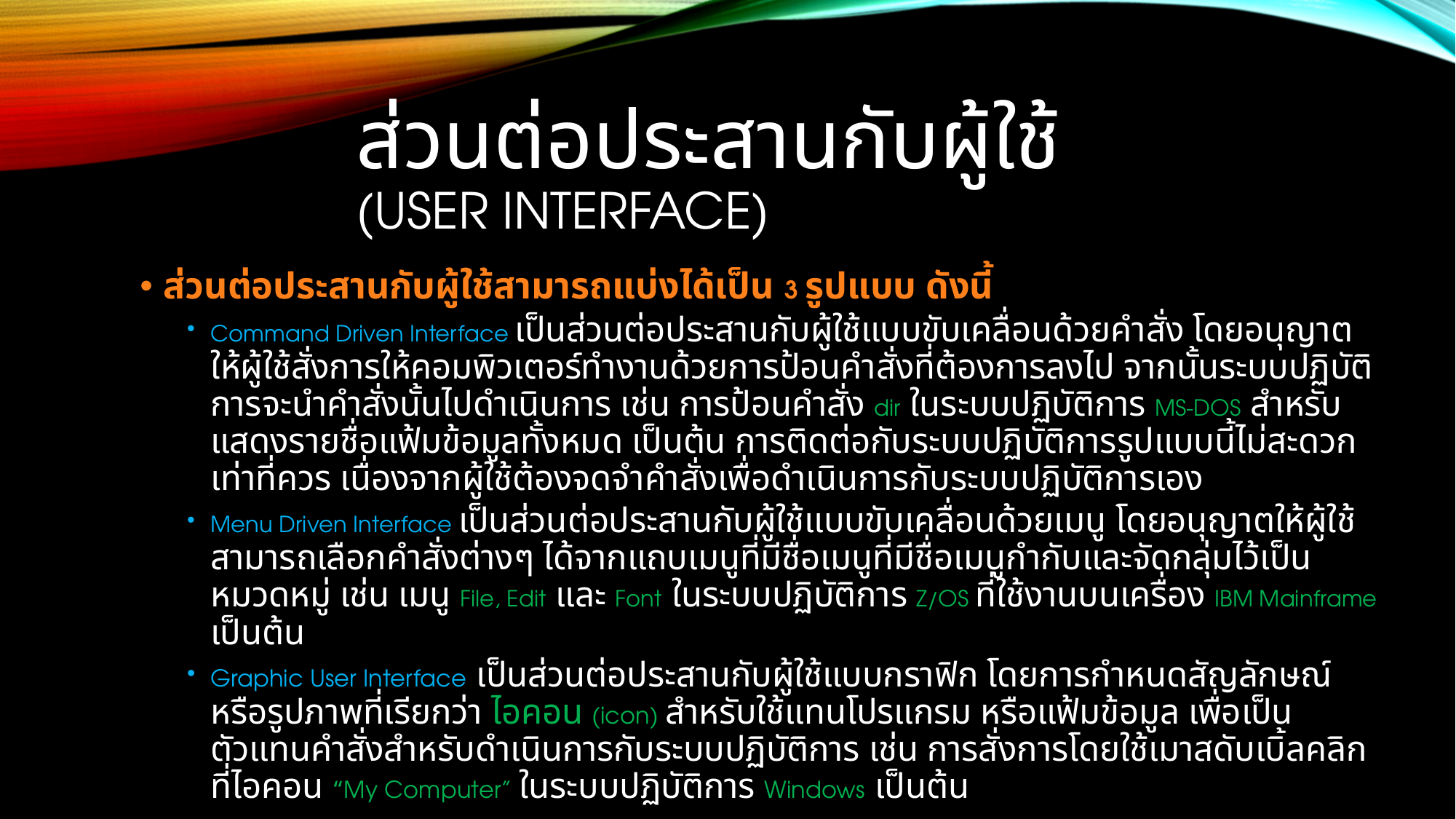

# ส่วนต่อประสานกับผู้ใช้ (User Interface)
ส่วนต่อประสานกับผู้ใช้สามารถแบ่งได้เป็น 3 รูปแบบ ดังนี้
Command Driven Interface เป็นส่วนต่อประสานกับผู้ใช้แบบขับเคลื่อนด้วยคำสั่ง โดยอนุญาตให้ผู้ใช้สั่งการให้คอมพิวเตอร์ทำงานด้วยการป้อนคำสั่งที่ต้องการลงไป จากนั้นระบบปฏิบัติการจะนำคำสั่งนั้นไปดำเนินการ เช่น การป้อนคำสั่ง dir ในระบบปฏิบัติการ MS-DOS สำหรับแสดงรายชื่อแฟ้มข้อมูลทั้งหมด เป็นต้น การติดต่อกับระบบปฏิบัติการรูปแบบนี้ไม่สะดวกเท่าที่ควร เนื่องจากผู้ใช้ต้องจดจำคำสั่งเพื่อดำเนินการกับระบบปฏิบัติการเอง
Menu Driven Interface เป็นส่วนต่อประสานกับผู้ใช้แบบขับเคลื่อนด้วยเมนู โดยอนุญาตให้ผู้ใช้สามารถเลือกคำสั่งต่างๆ ได้จากแถบเมนูที่มีชื่อเมนูที่มีชื่อเมนูกำกับและจัดกลุ่มไว้เป็นหมวดหมู่ เช่น เมนู File, Edit และ Font ในระบบปฏิบัติการ Z/OS ที่ใช้งานบนเครื่อง IBM Mainframe เป็นต้น
Graphic User Interface เป็นส่วนต่อประสานกับผู้ใช้แบบกราฟิก โดยการกำหนดสัญลักษณ์หรือรูปภาพที่เรียกว่า ไอคอน (icon) สำหรับใช้แทนโปรแกรม หรือแฟ้มข้อมูล เพื่อเป็นตัวแทนคำสั่งสำหรับดำเนินการกับระบบปฏิบัติการ เช่น การสั่งการโดยใช้เมาสดับเบิ้ลคลิกที่ไอคอน “My Computer” ในระบบปฏิบัติการ Windows เป็นต้น